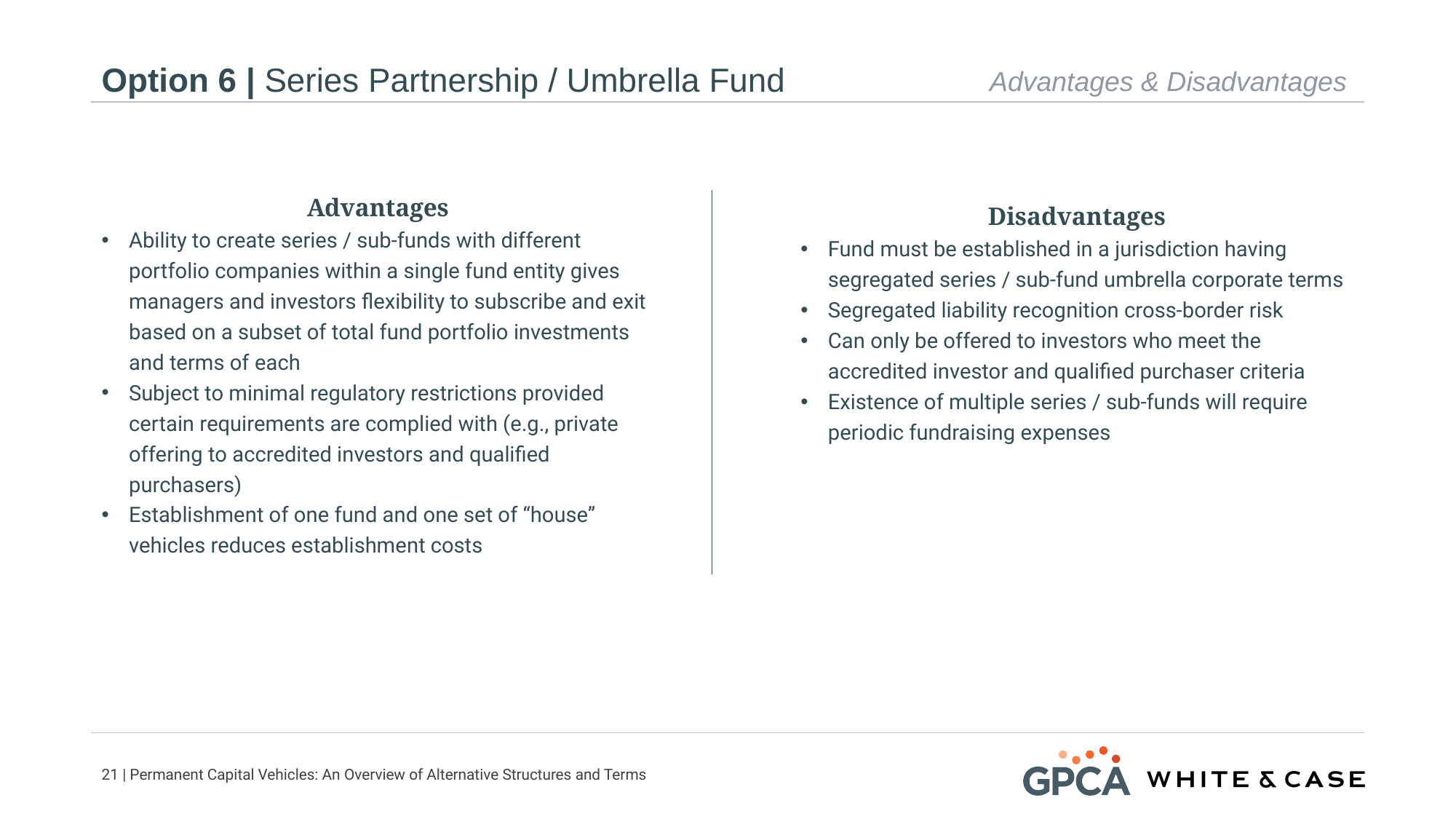

# Option 6 | Series Partnership / Umbrella Fund
Advantages & Disadvantages
Advantages
Ability to create series / sub-funds with different portfolio companies within a single fund entity gives managers and investors flexibility to subscribe and exit based on a subset of total fund portfolio investments and terms of each
Subject to minimal regulatory restrictions provided certain requirements are complied with (e.g., private offering to accredited investors and qualified purchasers)
Establishment of one fund and one set of “house” vehicles reduces establishment costs
Disadvantages
Fund must be established in a jurisdiction having segregated series / sub-fund umbrella corporate terms
Segregated liability recognition cross-border risk
Can only be offered to investors who meet the accredited investor and qualified purchaser criteria
Existence of multiple series / sub-funds will require periodic fundraising expenses
21 | Permanent Capital Vehicles: An Overview of Alternative Structures and Terms